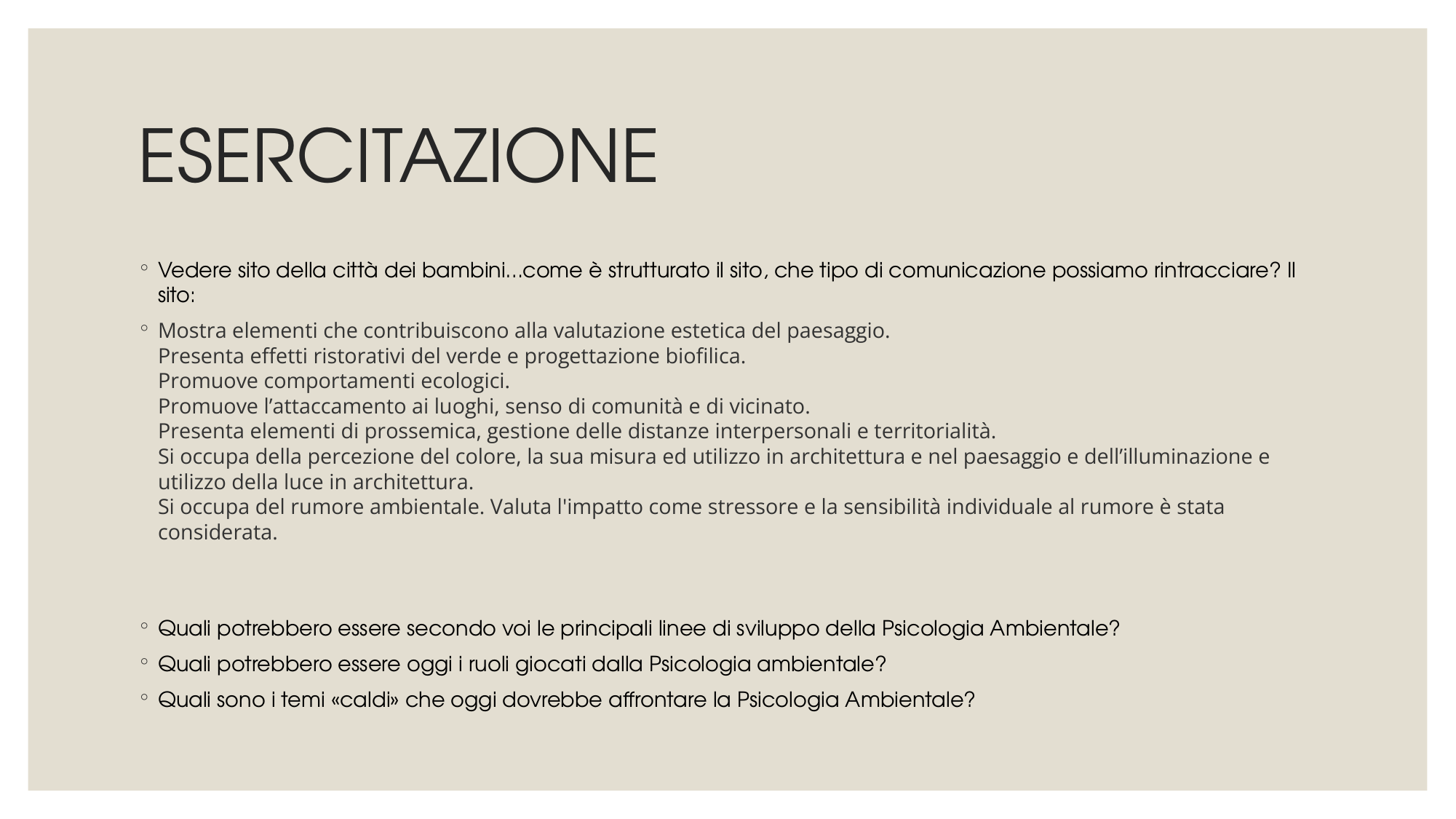

# ESERCITAZIONE
Vedere sito della città dei bambini…come è strutturato il sito, che tipo di comunicazione possiamo rintracciare? Il sito:
Mostra elementi che contribuiscono alla valutazione estetica del paesaggio.
Presenta effetti ristorativi del verde e progettazione biofilica.
Promuove comportamenti ecologici.
Promuove l’attaccamento ai luoghi, senso di comunità e di vicinato.
Presenta elementi di prossemica, gestione delle distanze interpersonali e territorialità.
Si occupa della percezione del colore, la sua misura ed utilizzo in architettura e nel paesaggio e dell’illuminazione e utilizzo della luce in architettura. 
Si occupa del rumore ambientale. Valuta l'impatto come stressore e la sensibilità individuale al rumore è stata considerata.

Quali potrebbero essere secondo voi le principali linee di sviluppo della Psicologia Ambientale?
Quali potrebbero essere oggi i ruoli giocati dalla Psicologia ambientale?
Quali sono i temi «caldi» che oggi dovrebbe affrontare la Psicologia Ambientale?